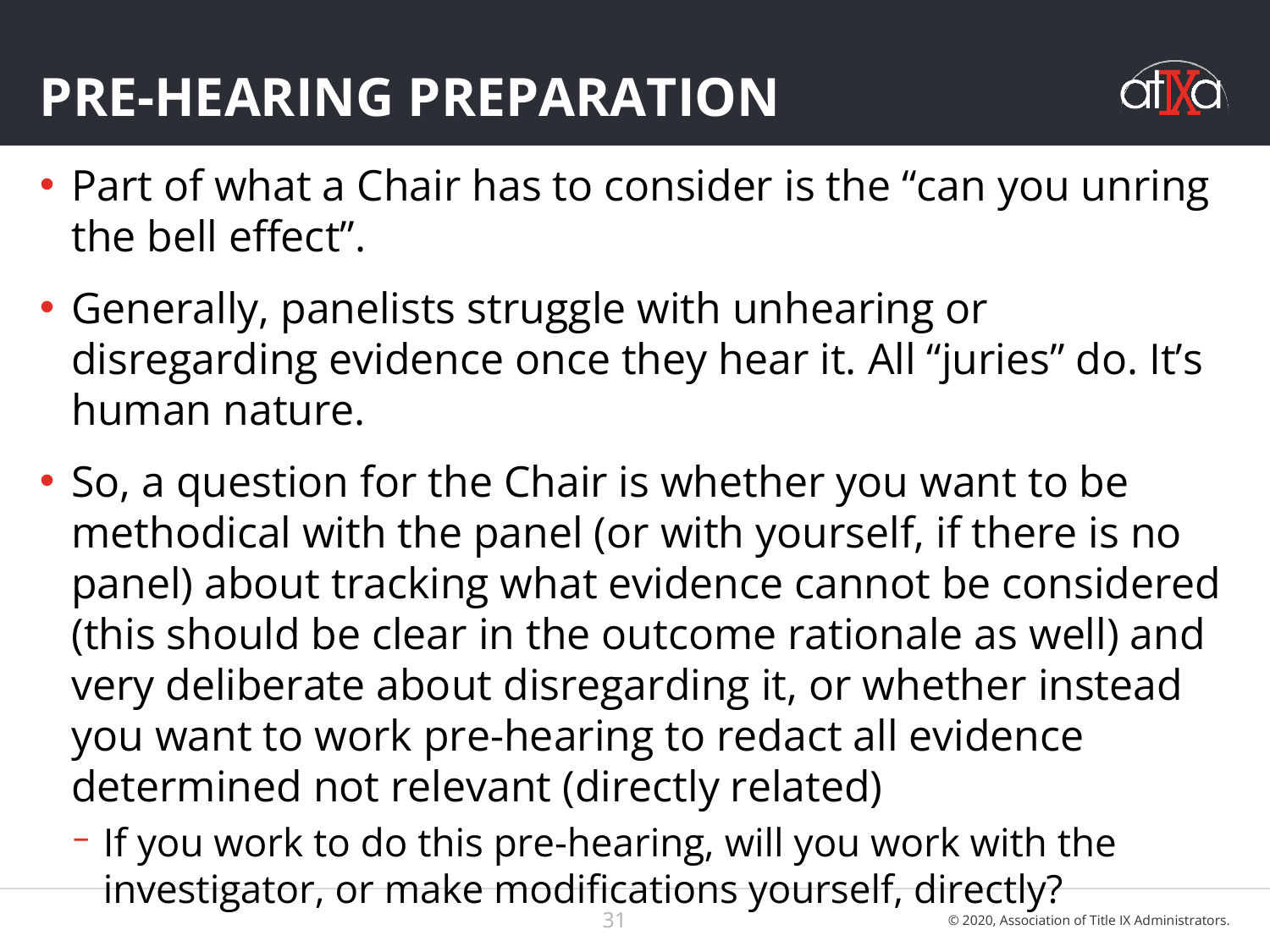

# PRE-HEARING PREPARATION

Part of what a Chair has to consider is the “can you unring the bell effect”.
Generally, panelists struggle with unhearing or disregarding evidence once they hear it. All “juries” do. It’s human nature.
So, a question for the Chair is whether you want to be methodical with the panel (or with yourself, if there is no panel) about tracking what evidence cannot be considered (this should be clear in the outcome rationale as well) and very deliberate about disregarding it, or whether instead you want to work pre-hearing to redact all evidence determined not relevant (directly related)
If you work to do this pre-hearing, will you work with the investigator, or make modifications yourself, directly?

31